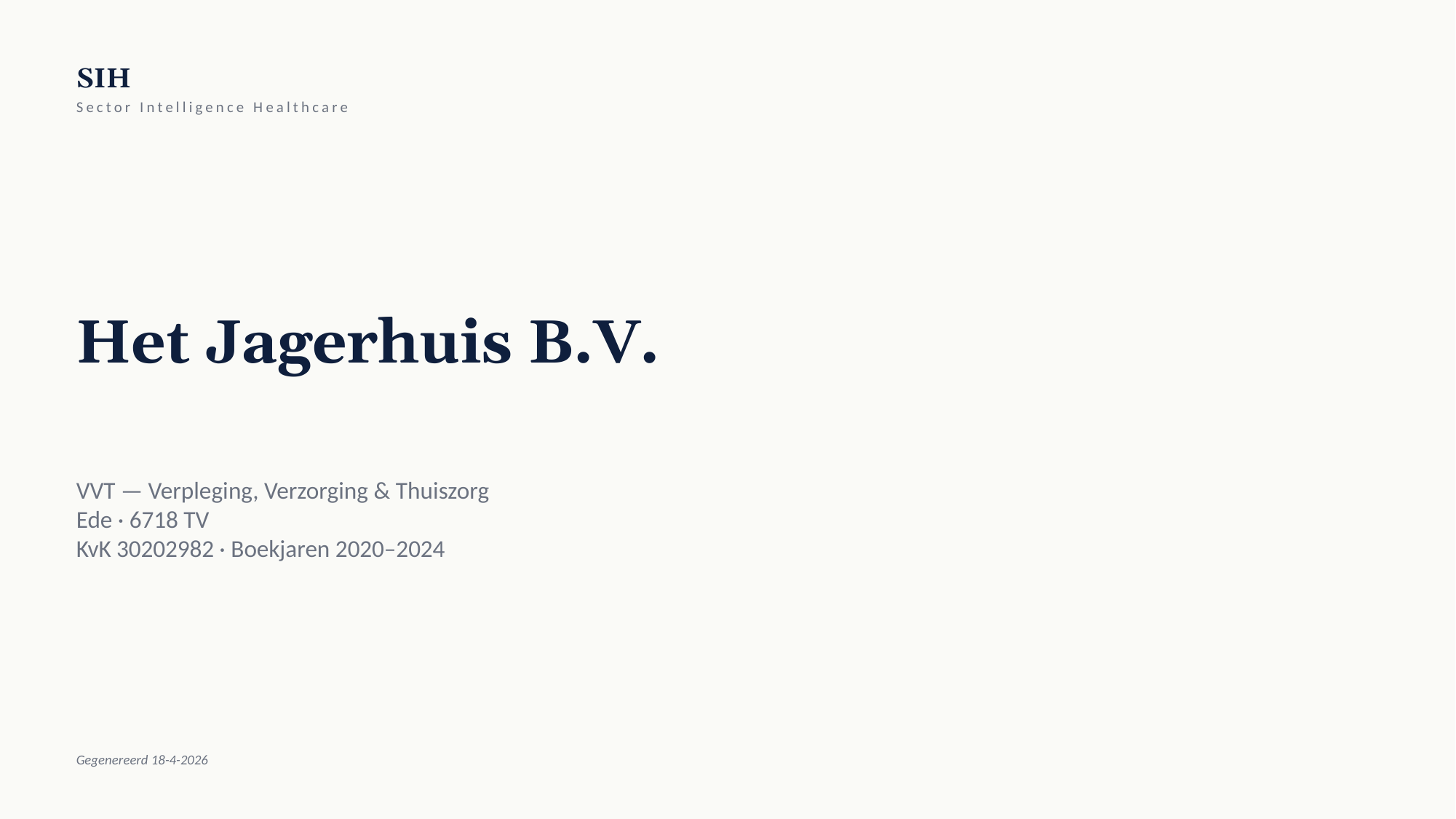

SIH
Sector Intelligence Healthcare
Het Jagerhuis B.V.
VVT — Verpleging, Verzorging & Thuiszorg
Ede · 6718 TV
KvK 30202982 · Boekjaren 2020–2024
Gegenereerd 18-4-2026